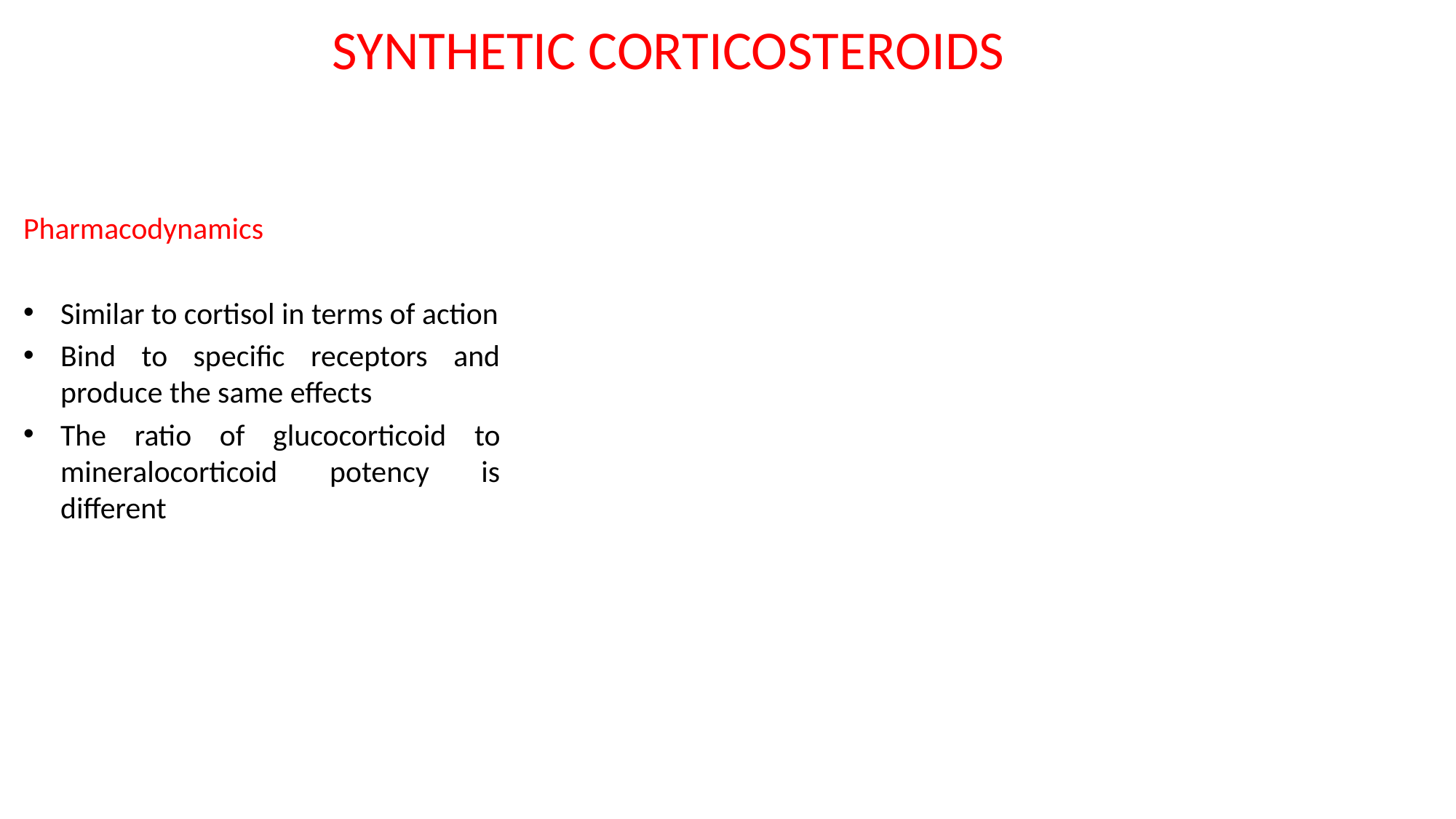

# SYNTHETIC CORTICOSTEROIDS

Pharmacodynamics

Similar to cortisol in terms of action
Bind to specific receptors and produce the same effects
The ratio of glucocorticoid to mineralocorticoid potency is different